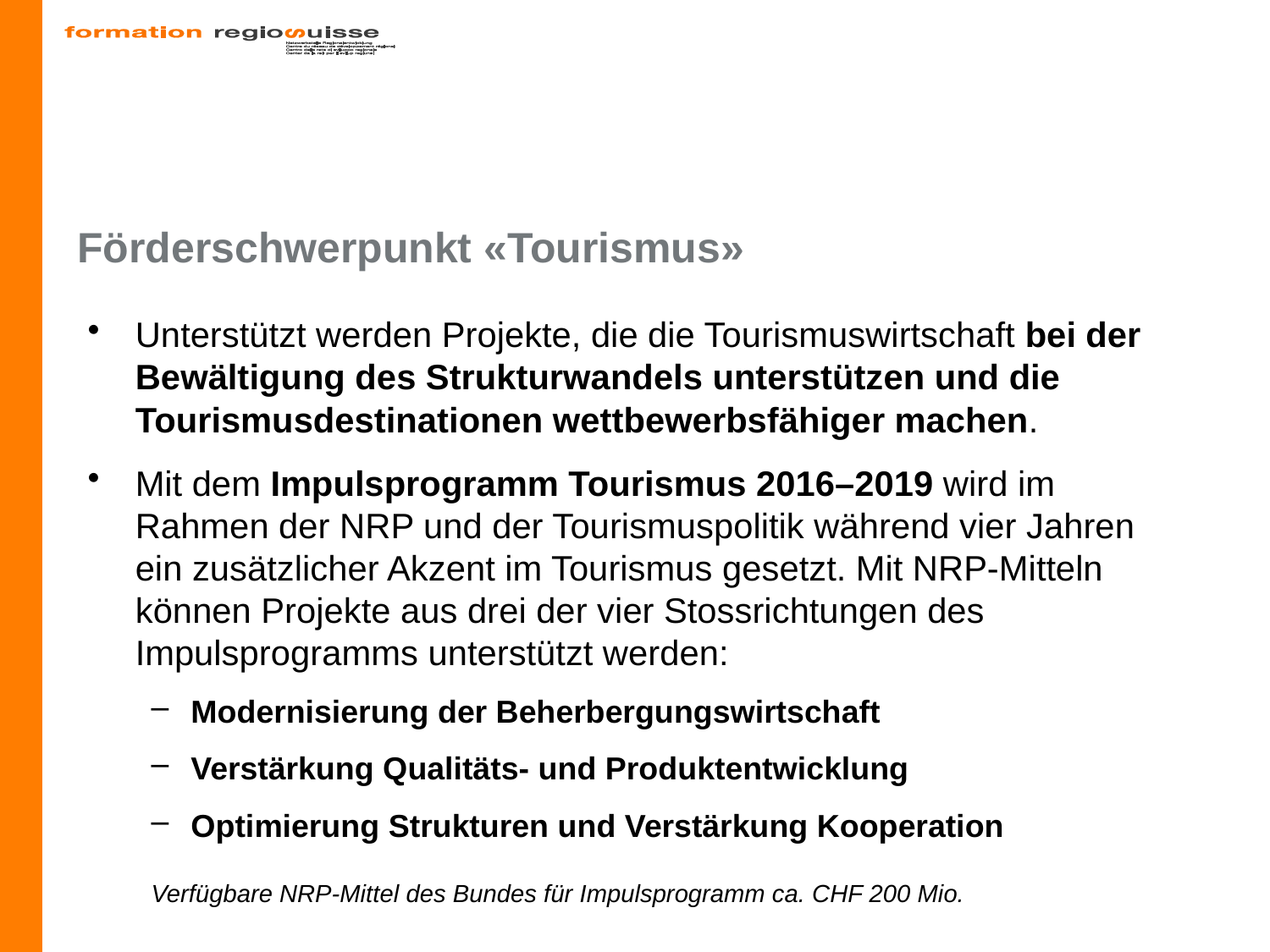

# Förderschwerpunkt «Tourismus»
Unterstützt werden Projekte, die die Tourismuswirtschaft bei der Bewältigung des Strukturwandels unterstützen und die Tourismusdestinationen wettbewerbsfähiger machen.
Mit dem Impulsprogramm Tourismus 2016–2019 wird im Rahmen der NRP und der Tourismuspolitik während vier Jahren ein zusätzlicher Akzent im Tourismus gesetzt. Mit NRP-Mitteln können Projekte aus drei der vier Stossrichtungen des Impulsprogramms unterstützt werden:
Modernisierung der Beherbergungswirtschaft
Verstärkung Qualitäts- und Produktentwicklung
Optimierung Strukturen und Verstärkung Kooperation
Verfügbare NRP-Mittel des Bundes für Impulsprogramm ca. CHF 200 Mio.